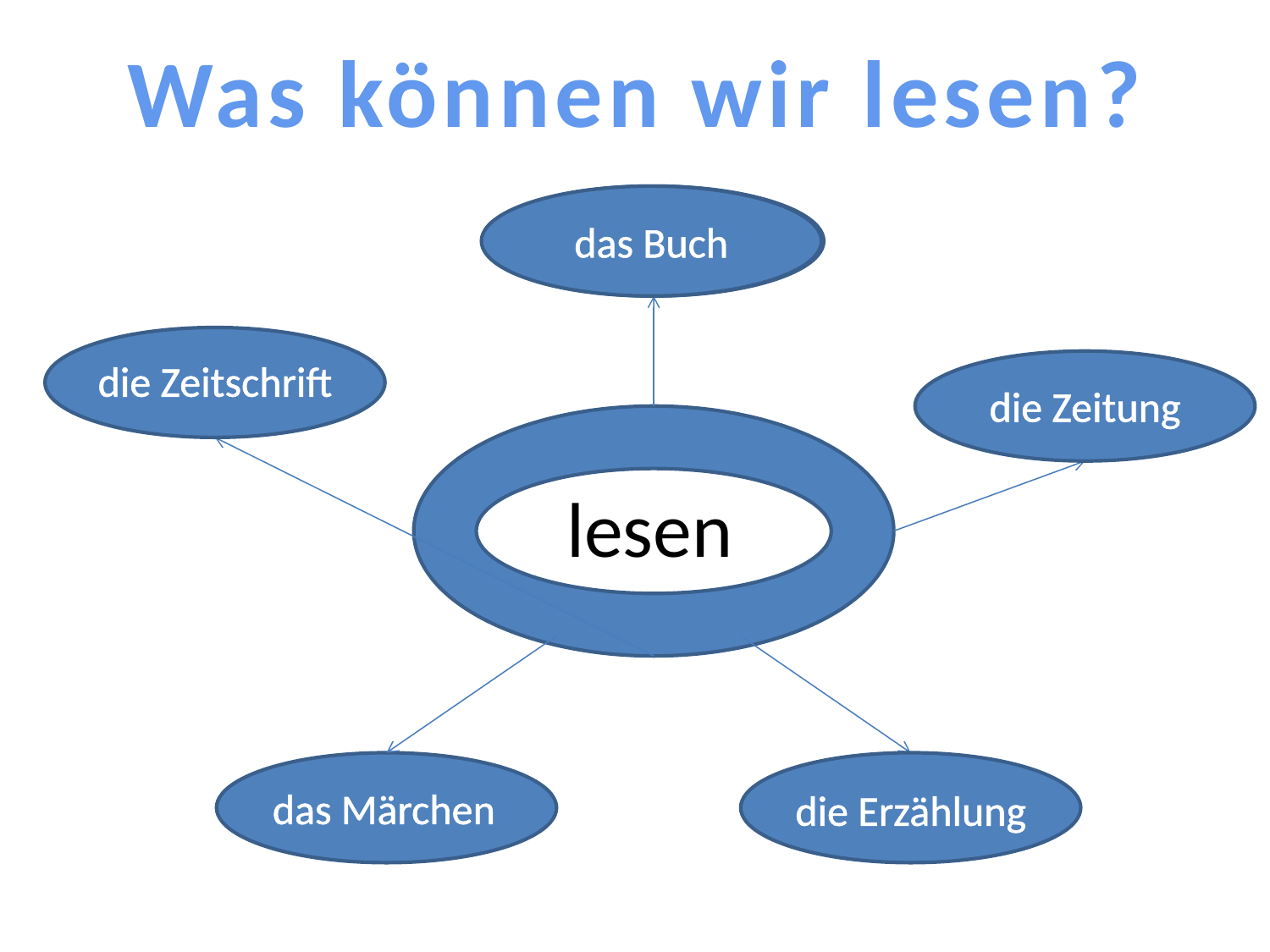

Was können wir lesen?

das Buch

die Zeitschrift

die Zeitung

# lesen

das Märchen
die Erzählung